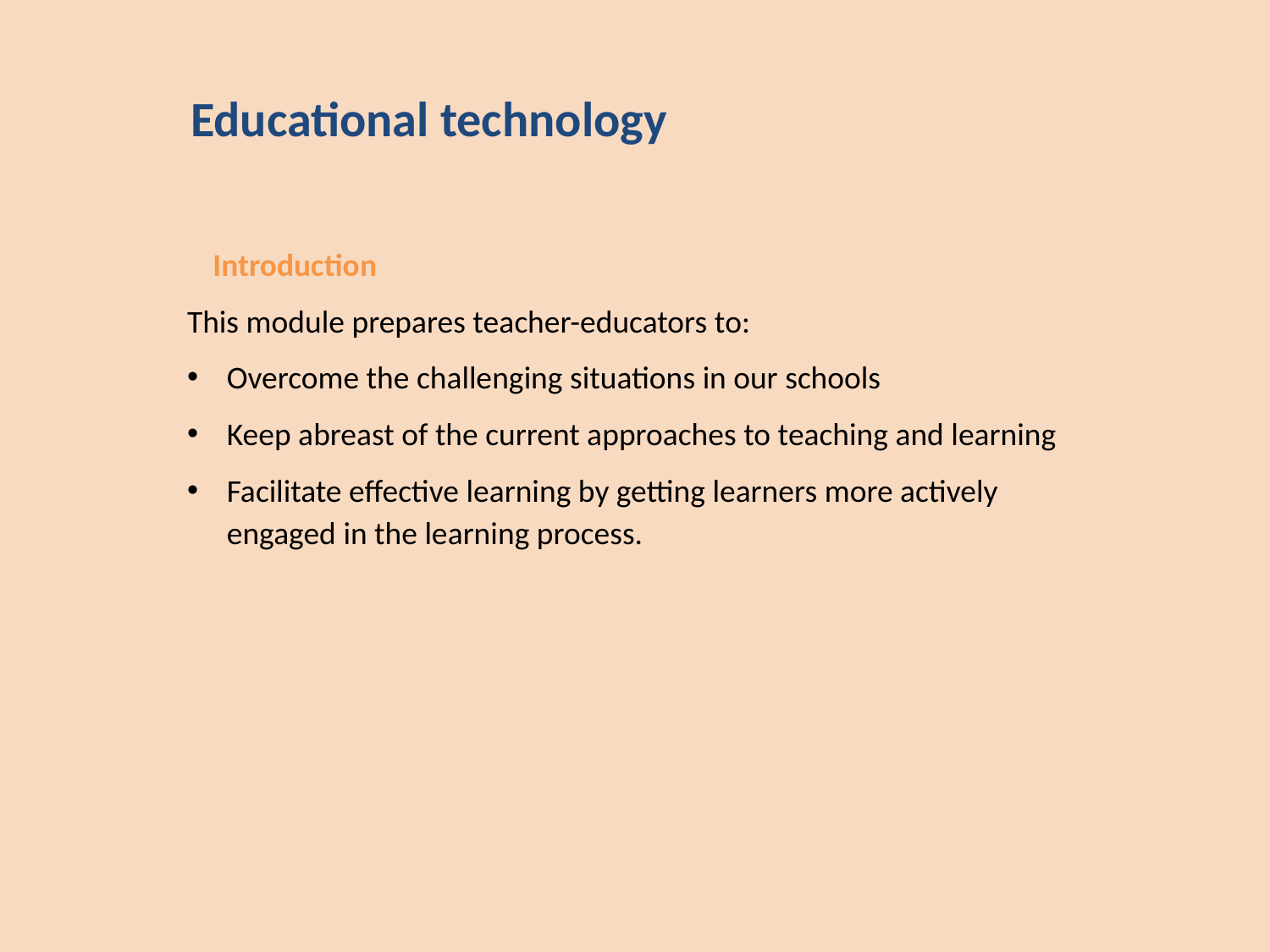

Educational technology
	Introduction
This module prepares teacher-educators to:
Overcome the challenging situations in our schools
Keep abreast of the current approaches to teaching and learning
Facilitate effective learning by getting learners more actively engaged in the learning process.